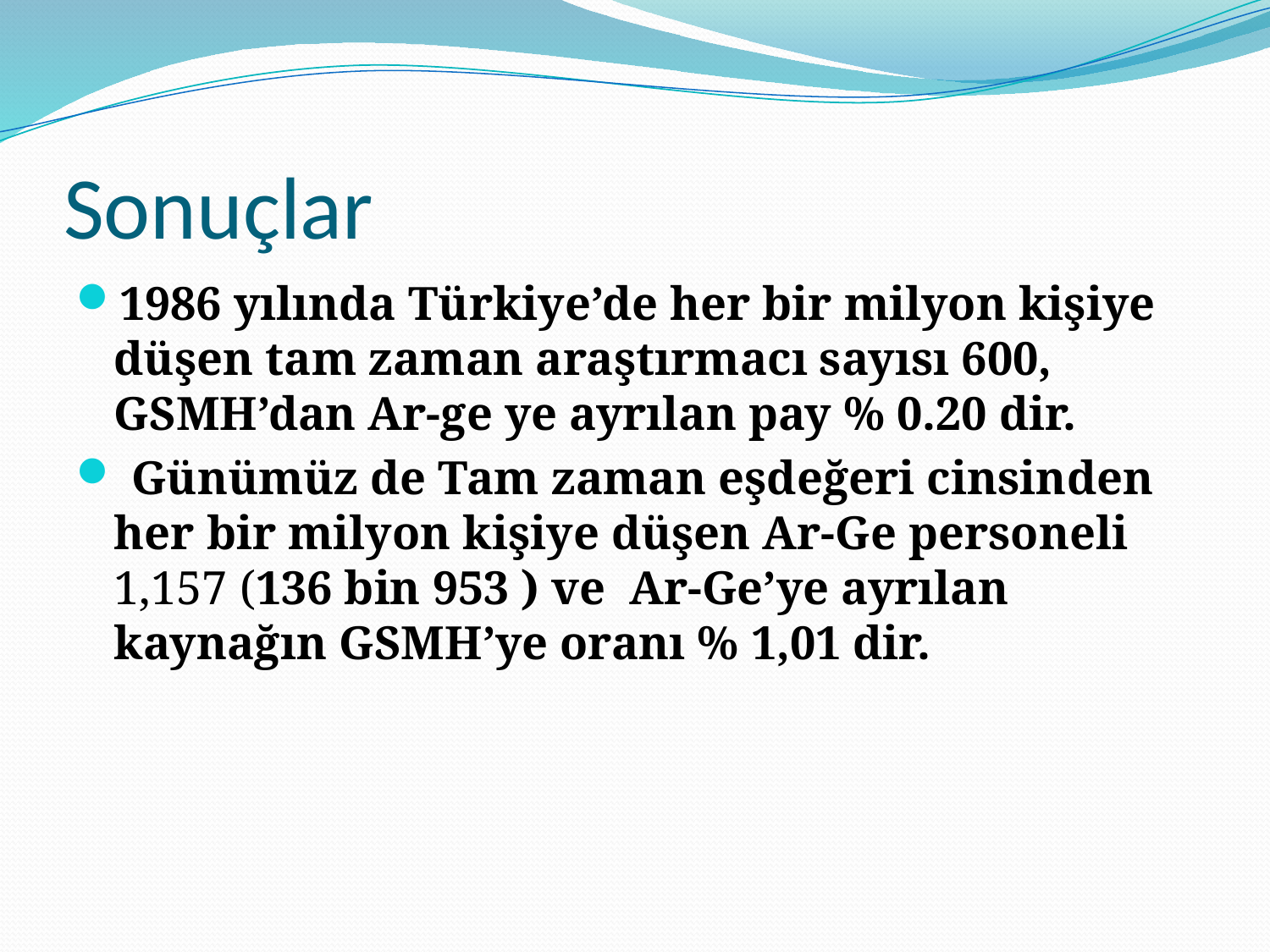

# Sonuçlar
1986 yılında Türkiye’de her bir milyon kişiye düşen tam zaman araştırmacı sayısı 600, GSMH’dan Ar-ge ye ayrılan pay % 0.20 dir.
 Günümüz de Tam zaman eşdeğeri cinsinden her bir milyon kişiye düşen Ar-Ge personeli 1,157 (136 bin 953 ) ve  Ar-Ge’ye ayrılan kaynağın GSMH’ye oranı % 1,01 dir.